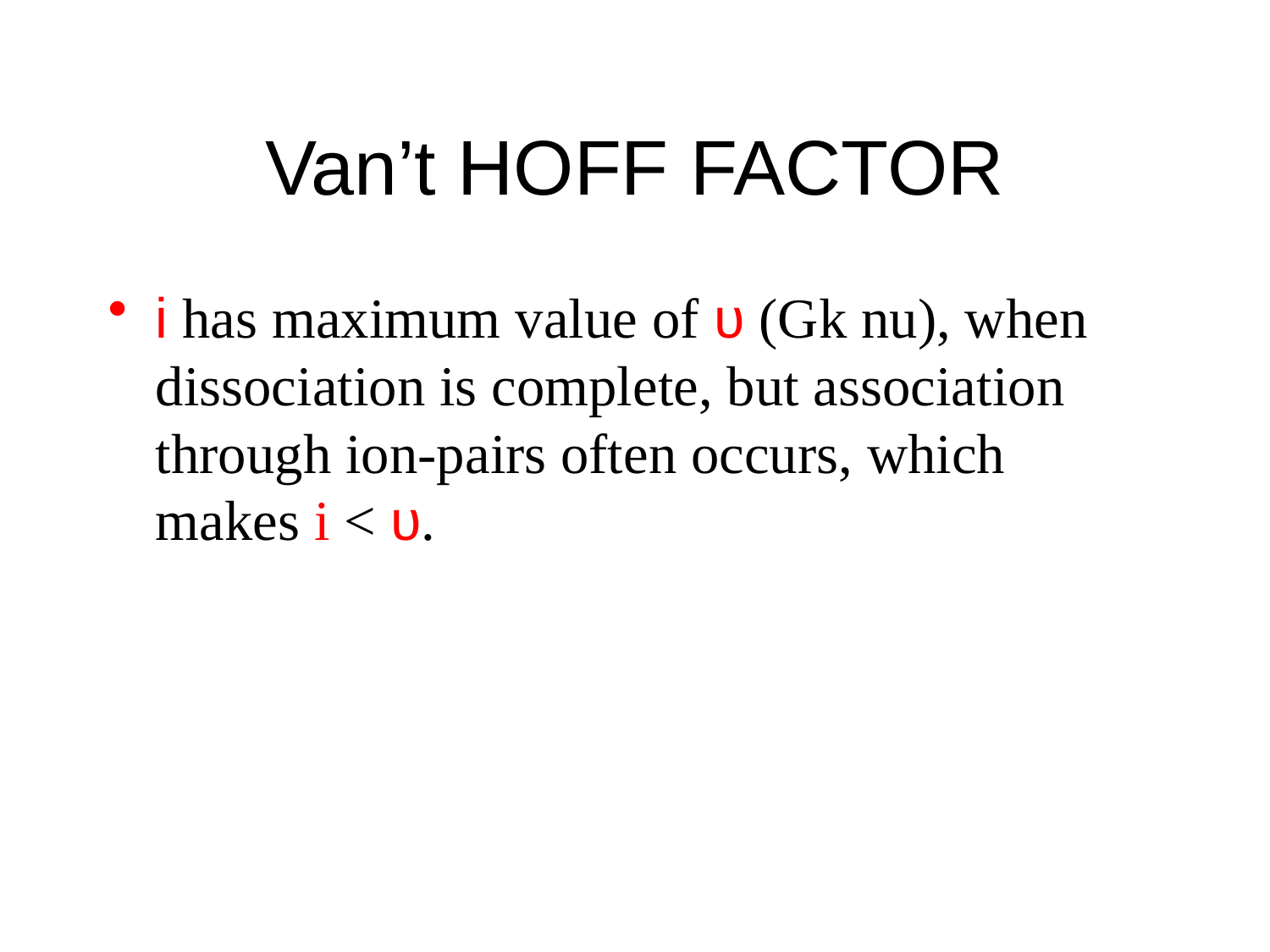

# Van’t HOFF FACTOR
i has maximum value of υ (Gk nu), when dissociation is complete, but association through ion-pairs often occurs, which makes i < υ.